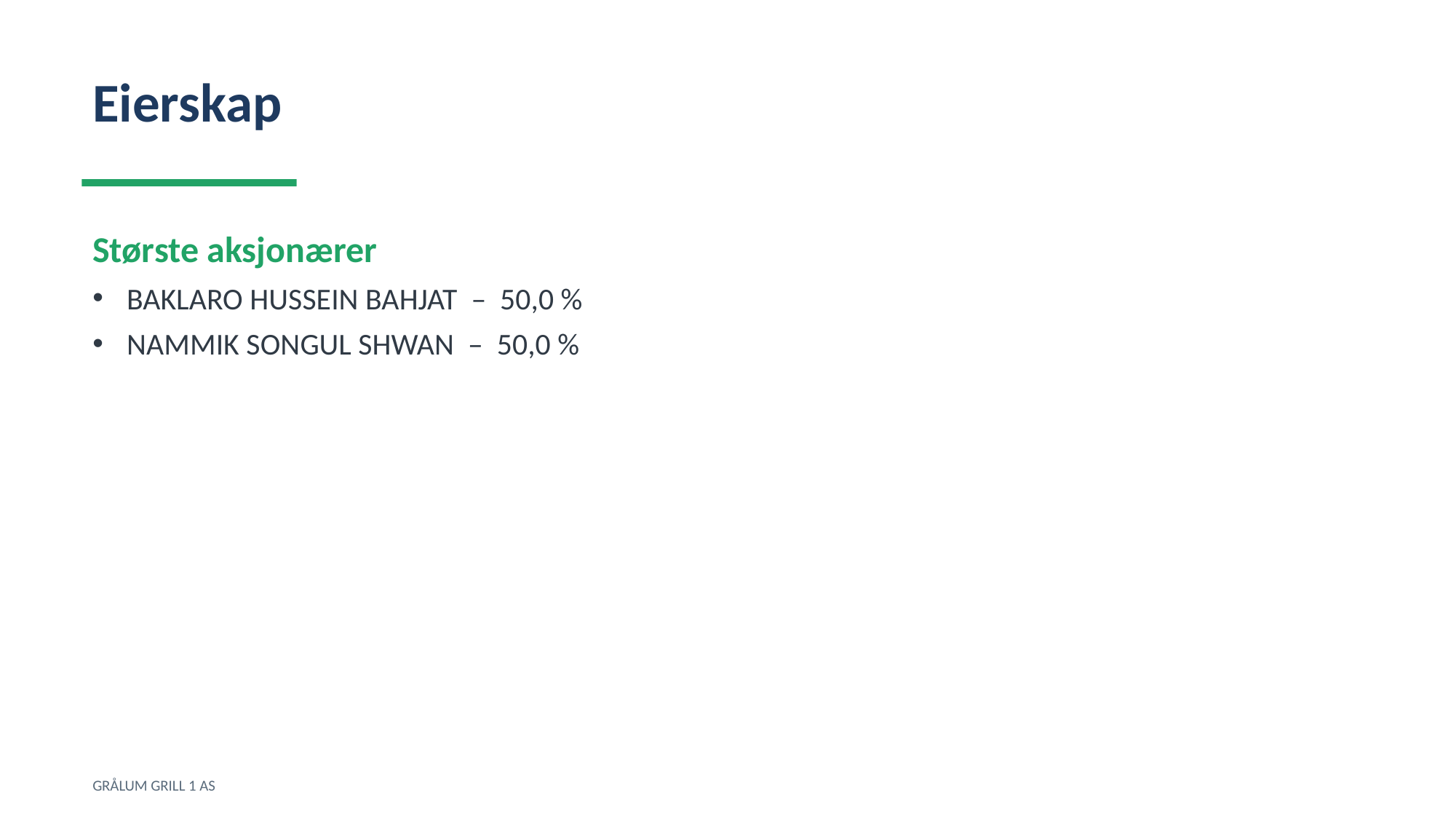

Eierskap

Største aksjonærer
BAKLARO HUSSEIN BAHJAT  –  50,0 %
NAMMIK SONGUL SHWAN  –  50,0 %
GRÅLUM GRILL 1 AS